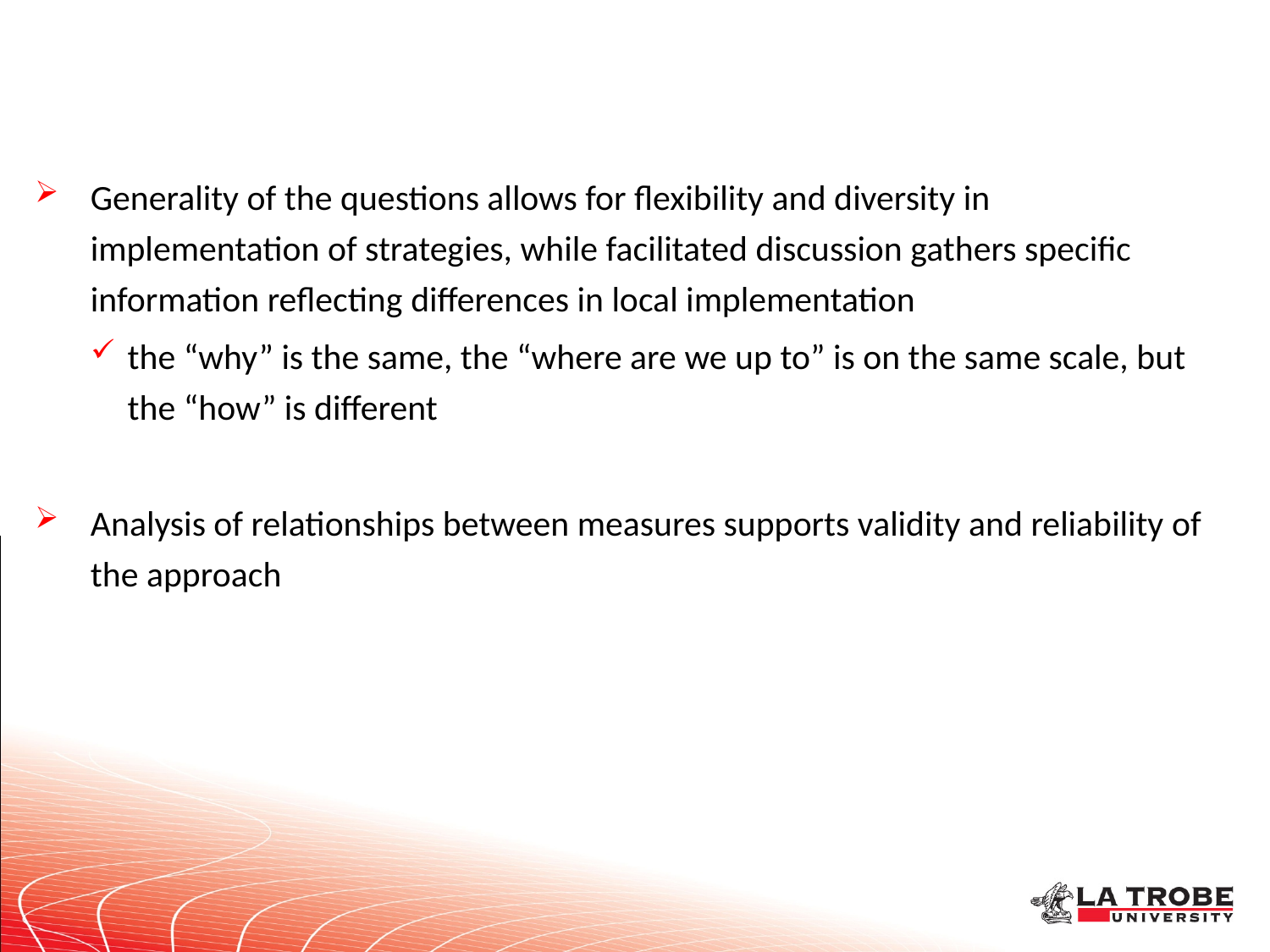

Generality of the questions allows for flexibility and diversity in implementation of strategies, while facilitated discussion gathers specific information reflecting differences in local implementation
the “why” is the same, the “where are we up to” is on the same scale, but the “how” is different

Analysis of relationships between measures supports validity and reliability of the approach